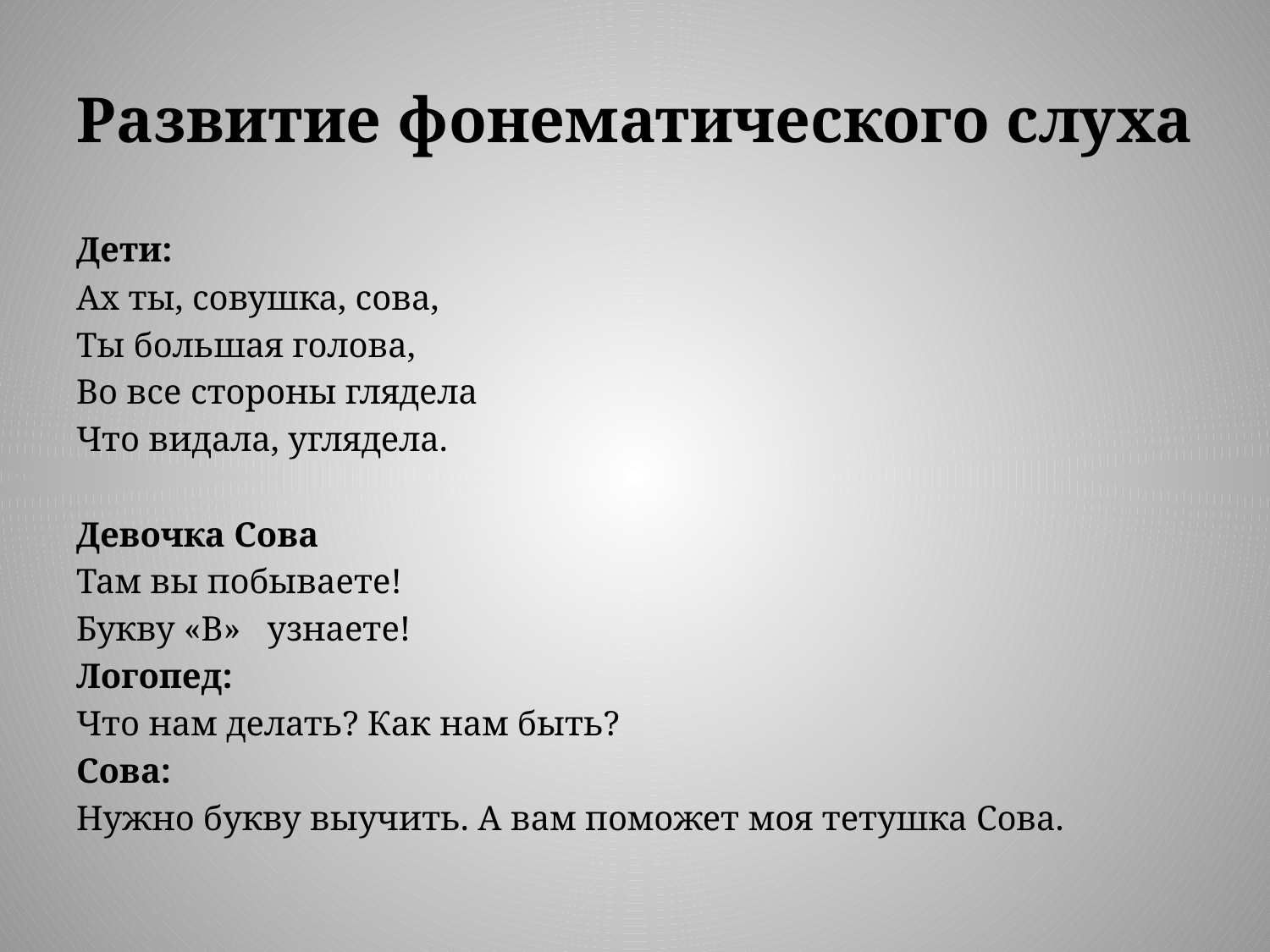

# Развитие фонематического слуха
Дети:
Ах ты, совушка, сова,
Ты большая голова,
Во все стороны глядела
Что видала, углядела.

Девочка Сова
Там вы побываете!
Букву «В»   узнаете!
Логопед:
Что нам делать? Как нам быть?
Сова:
Нужно букву выучить. А вам поможет моя тетушка Сова.